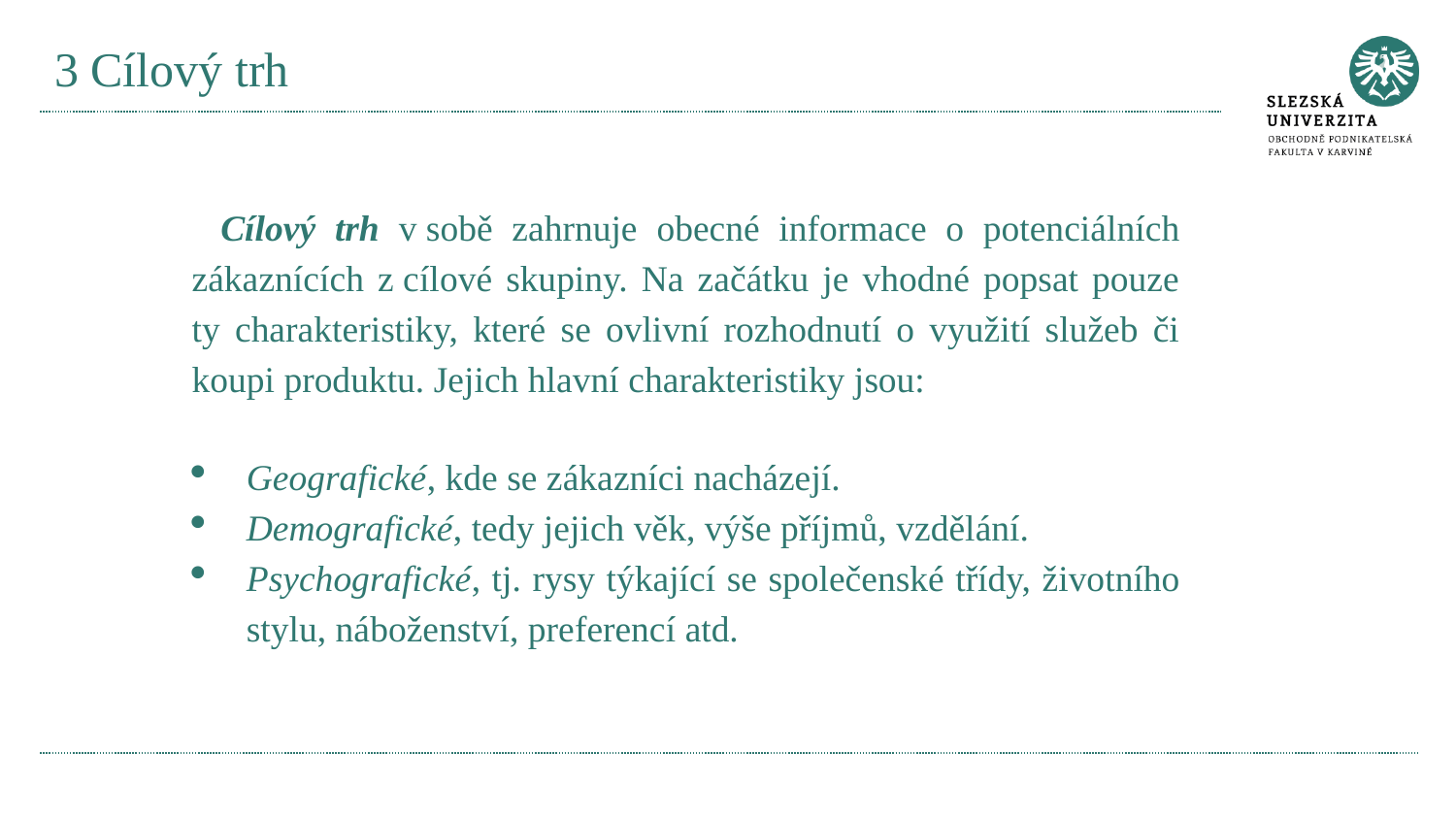

# 3 Cílový trh
Cílový trh v sobě zahrnuje obecné informace o potenciálních zákaznících z cílové skupiny. Na začátku je vhodné popsat pouze ty charakteristiky, které se ovlivní rozhodnutí o využití služeb či koupi produktu. Jejich hlavní charakteristiky jsou:
Geografické, kde se zákazníci nacházejí.
Demografické, tedy jejich věk, výše příjmů, vzdělání.
Psychografické, tj. rysy týkající se společenské třídy, životního stylu, náboženství, preferencí atd.